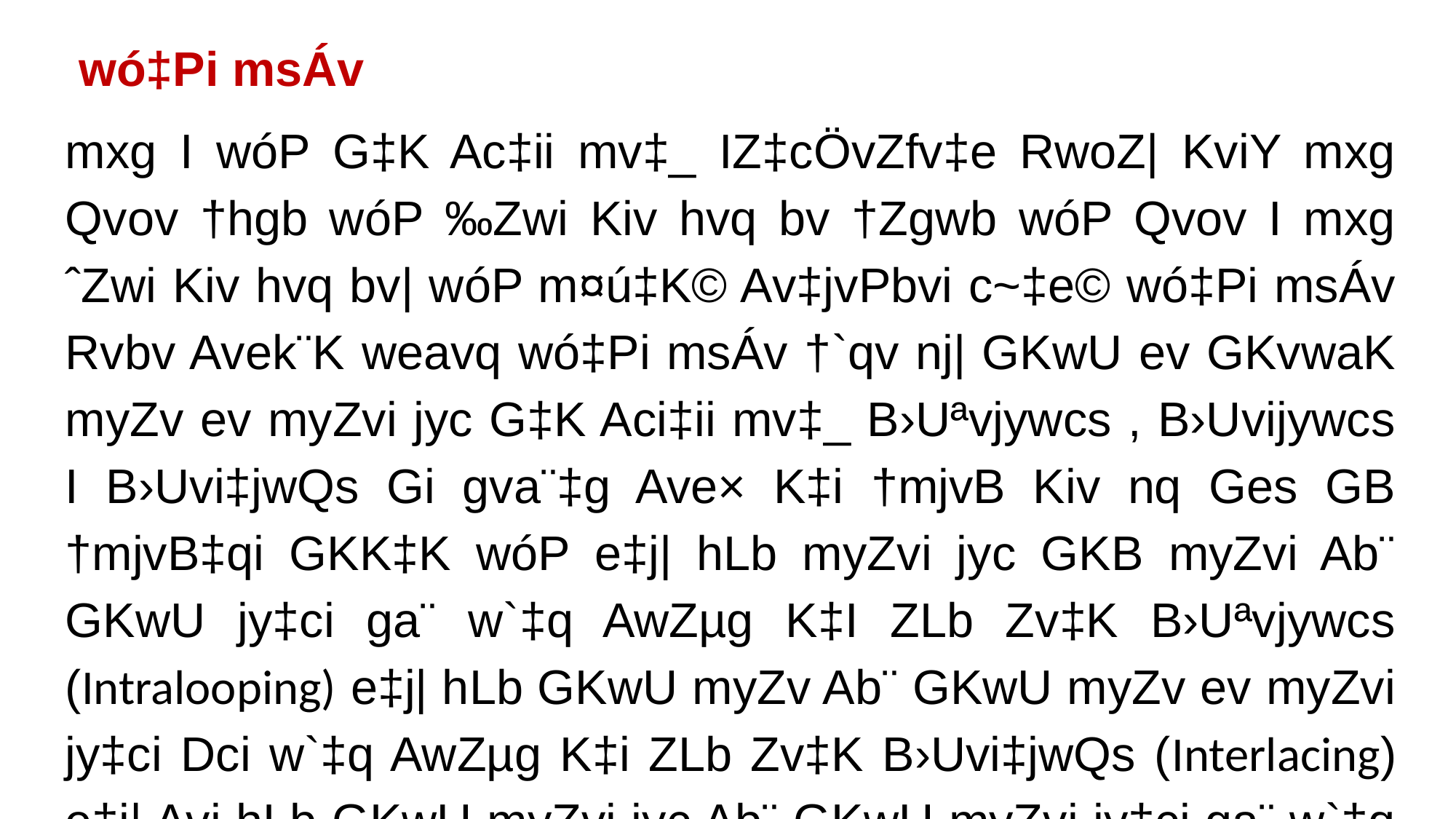

wó‡Pi msÁv
mxg I wóP G‡K Ac‡ii mv‡_ IZ‡cÖvZfv‡e RwoZ| KviY mxg Qvov †hgb wóP ‰Zwi Kiv hvq bv †Zgwb wóP Qvov I mxg ˆZwi Kiv hvq bv| wóP m¤ú‡K© Av‡jvPbvi c~‡e© wó‡Pi msÁv Rvbv Avek¨K weavq wó‡Pi msÁv †`qv nj| GKwU ev GKvwaK myZv ev myZvi jyc G‡K Aci‡ii mv‡_ B›Uªvjywcs , B›Uvijywcs I B›Uvi‡jwQs Gi gva¨‡g Ave× K‡i †mjvB Kiv nq Ges GB †mjvB‡qi GKK‡K wóP e‡j| hLb myZvi jyc GKB myZvi Ab¨ GKwU jy‡ci ga¨ w`‡q AwZµg K‡I ZLb Zv‡K B›Uªvjywcs (Intralooping) e‡j| hLb GKwU myZv Ab¨ GKwU myZv ev myZvi jy‡ci Dci w`‡q AwZµg K‡i ZLb Zv‡K B›Uvi‡jwQs (Interlacing) e‡j| Avi hLb GKwU myZvi jyc Ab¨ GKwU myZvi jy‡ci ga¨ w`‡q AwZµg K‡I ZLb Zv‡K B›Uvijywcs (Interlooping) e‡j|